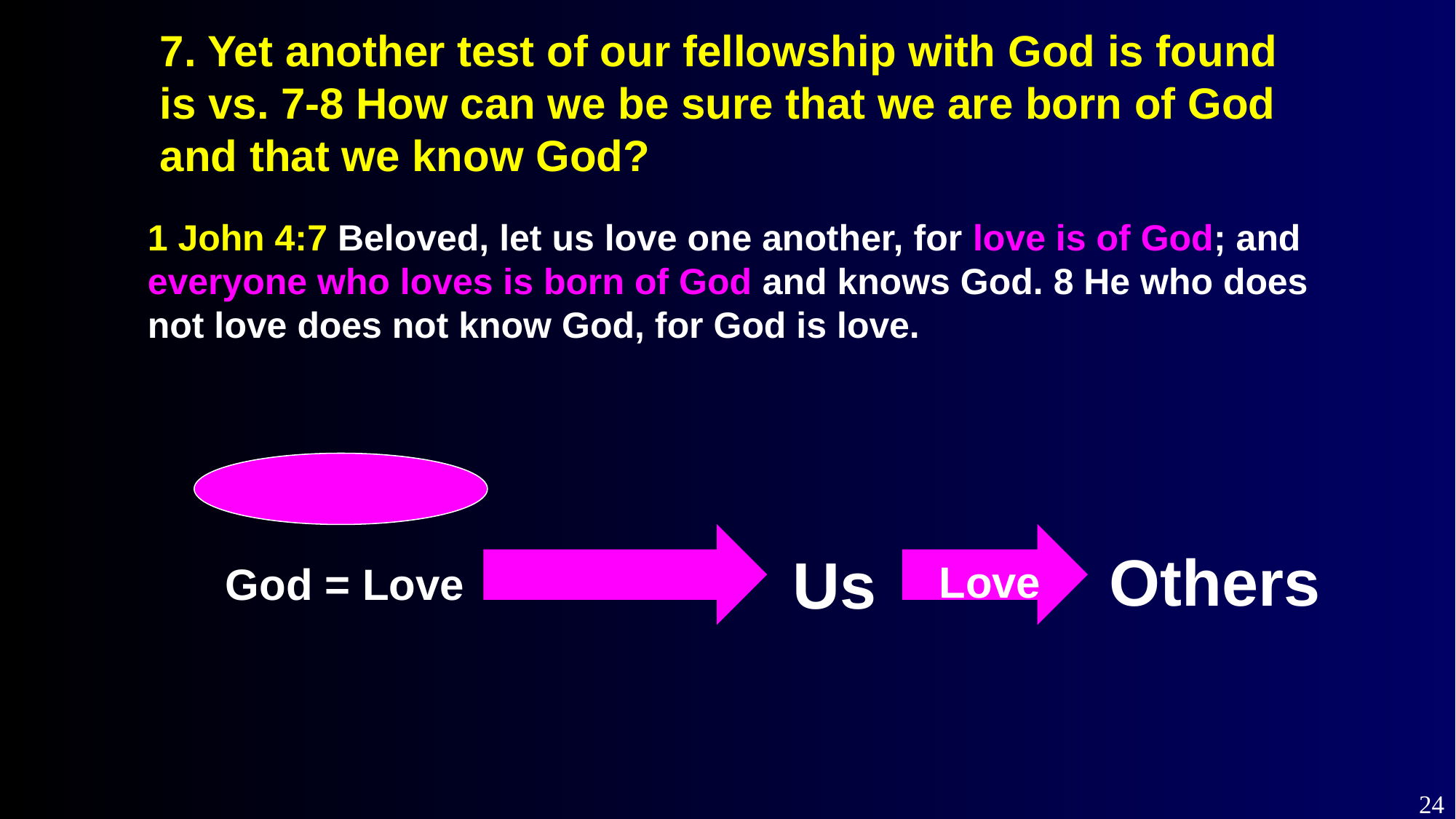

7. Yet another test of our fellowship with God is found is vs. 7-8 How can we be sure that we are born of God and that we know God?

1 John 4:7 Beloved, let us love one another, for love is of God; and everyone who loves is born of God and knows God. 8 He who does not love does not know God, for God is love.

Others
Us
Love
God = Love
24